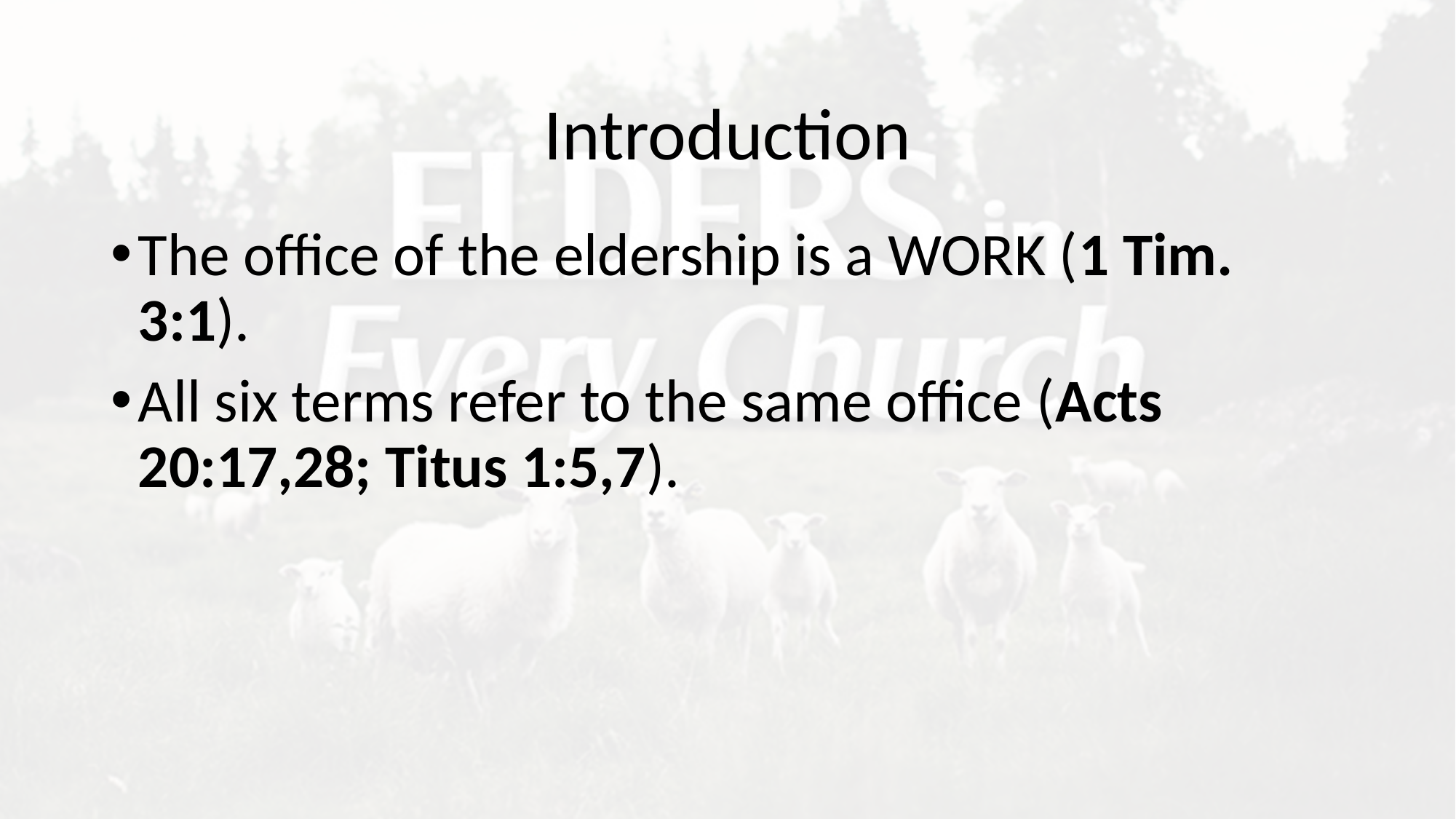

# Introduction
The office of the eldership is a WORK (1 Tim. 3:1).
All six terms refer to the same office (Acts 20:17,28; Titus 1:5,7).